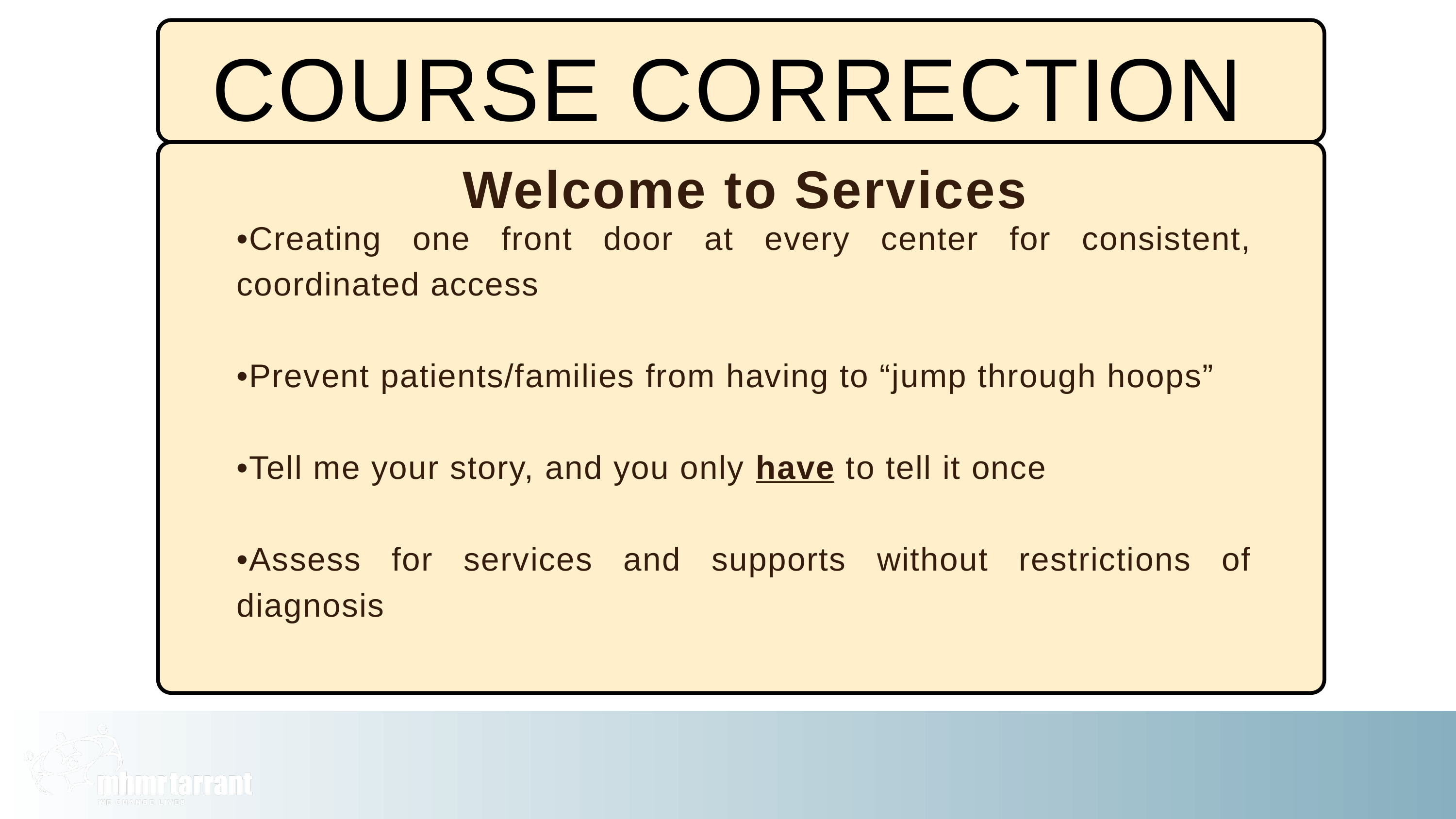

COURSE CORRECTION

Welcome to Services
•Creating one front door at every center for consistent, coordinated access

•Prevent patients/families from having to “jump through hoops”

•Tell me your story, and you only have to tell it once

•Assess for services and supports without restrictions of diagnosis